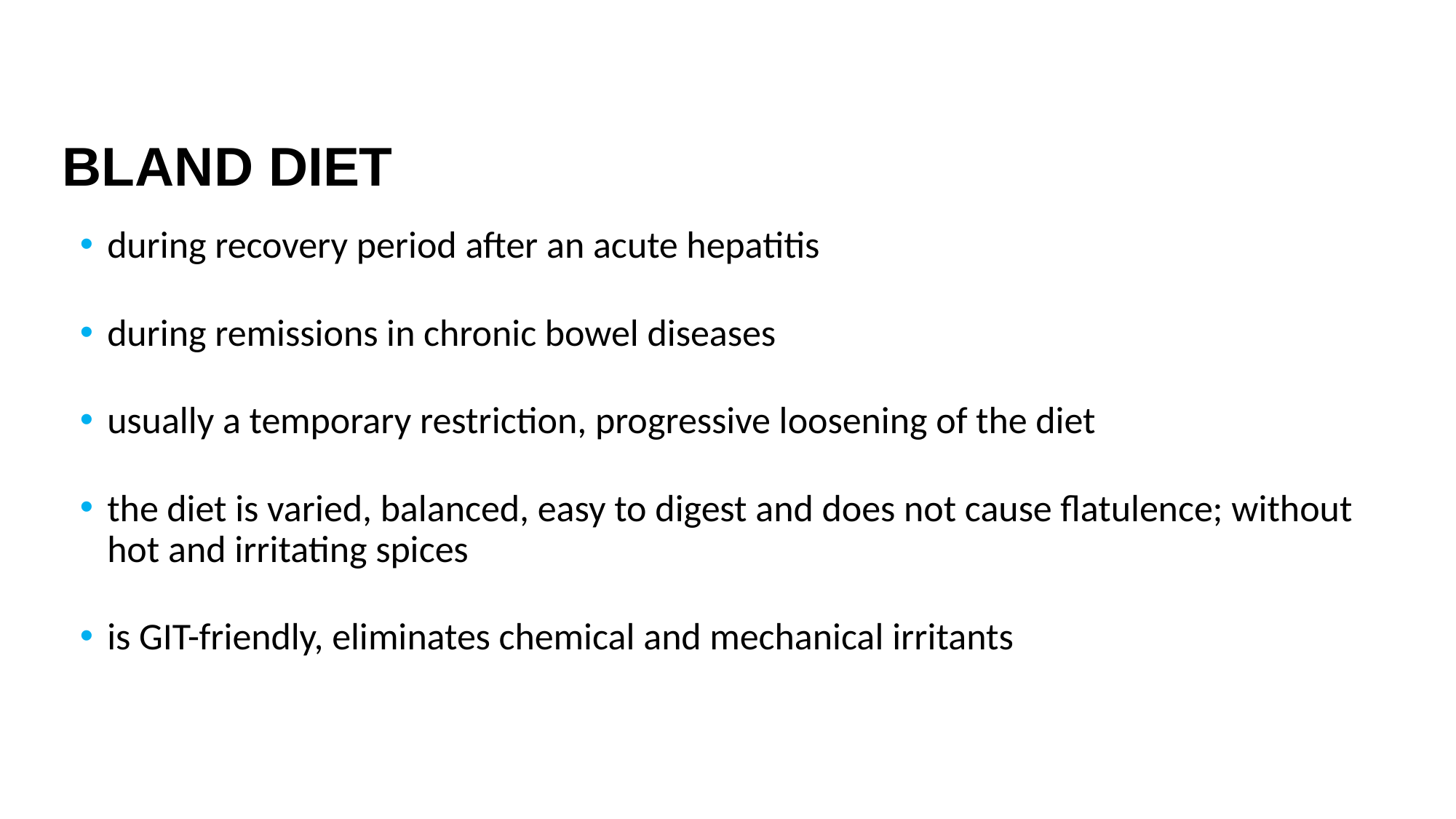

# BLAND DIET
during recovery period after an acute hepatitis

during remissions in chronic bowel diseases

usually a temporary restriction, progressive loosening of the diet

the diet is varied, balanced, easy to digest and does not cause flatulence; without hot and irritating spices

is GIT-friendly, eliminates chemical and mechanical irritants